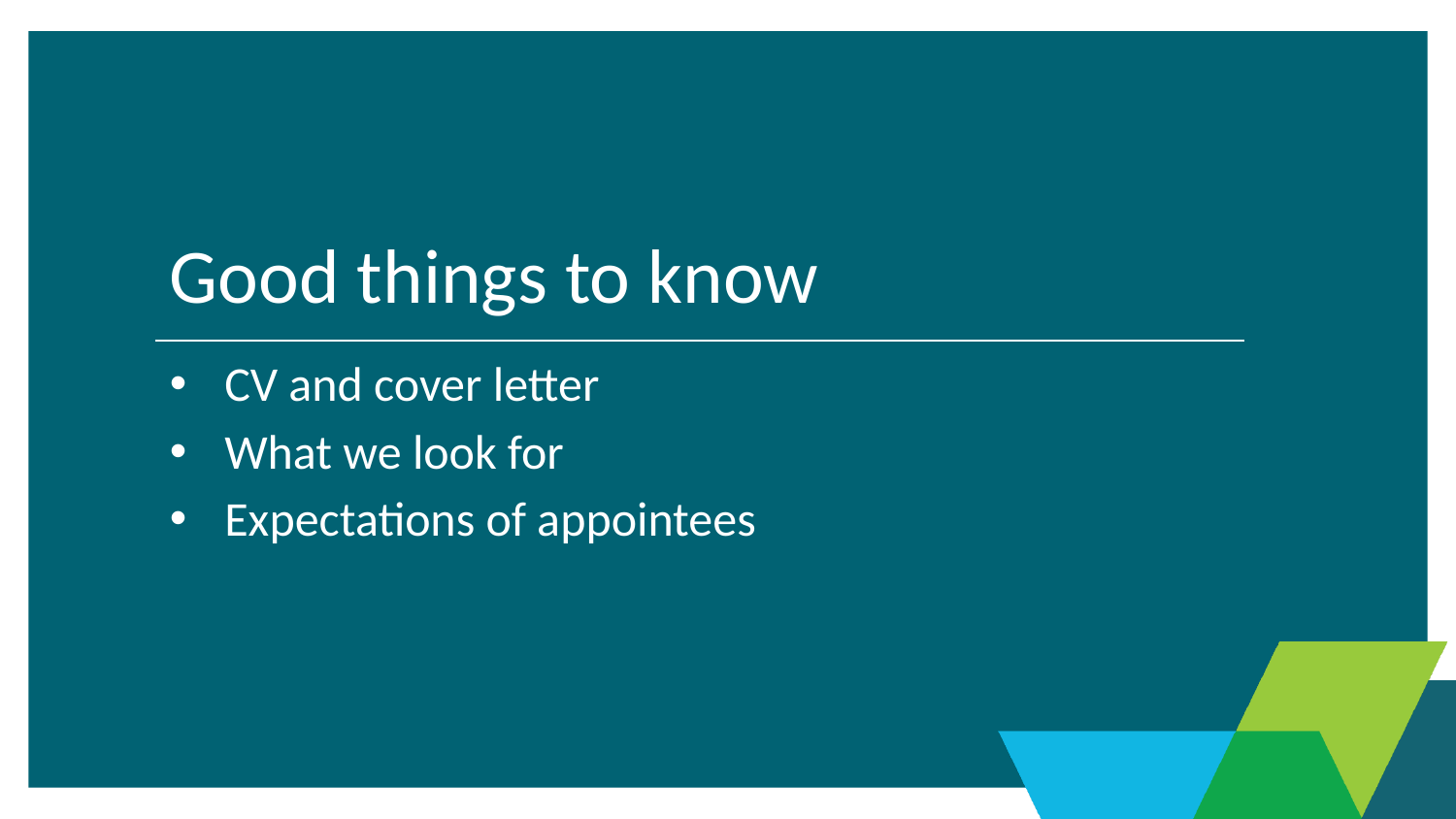

# Good things to know
CV and cover letter
What we look for
Expectations of appointees